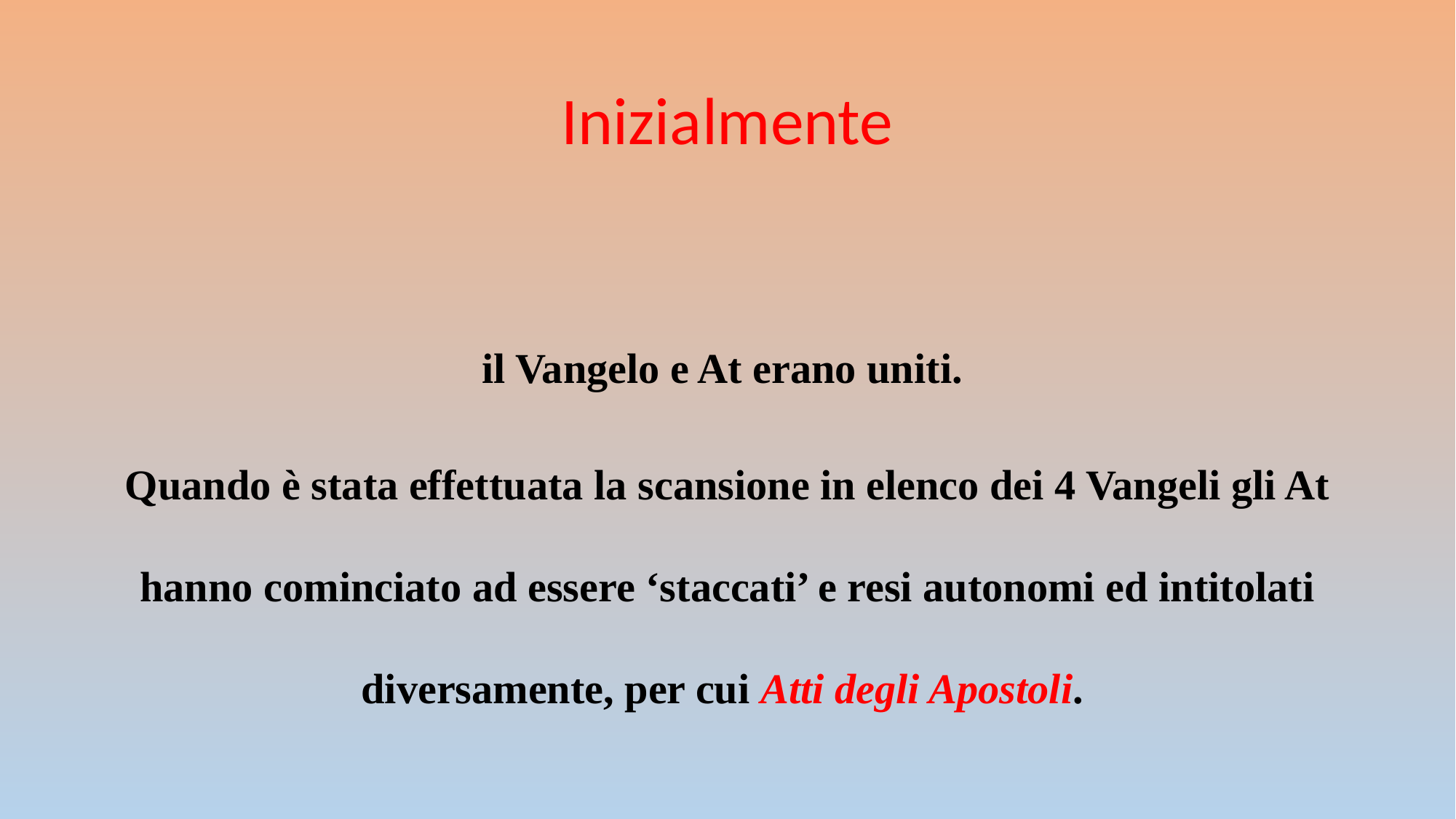

# Inizialmente

il Vangelo e At erano uniti.
Quando è stata effettuata la scansione in elenco dei 4 Vangeli gli At hanno cominciato ad essere ‘staccati’ e resi autonomi ed intitolati diversamente, per cui Atti degli Apostoli.